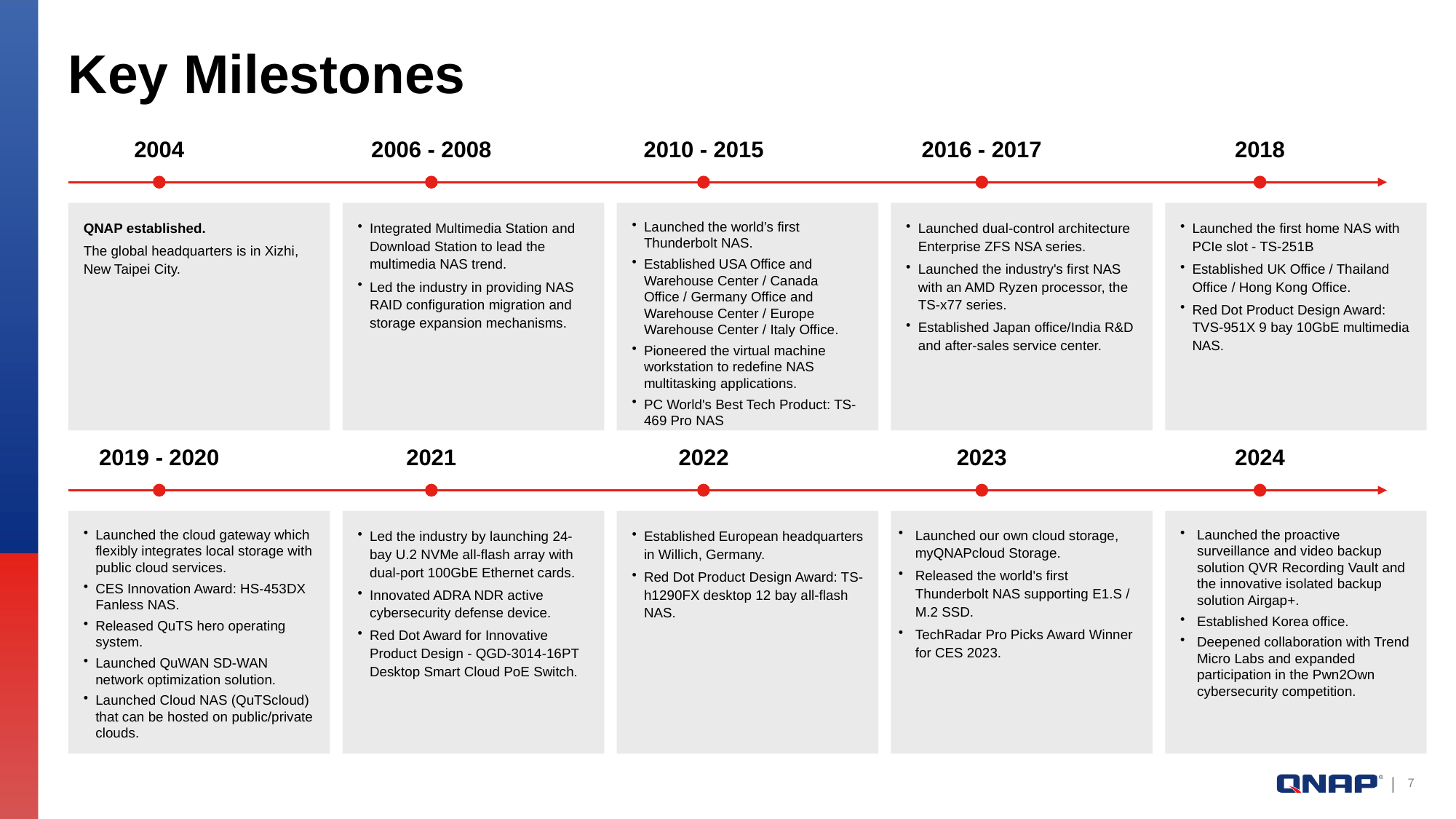

Key Milestones
2004
2006 - 2008
2010 - 2015
2016 - 2017
2018

QNAP established.
The global headquarters is in Xizhi, New Taipei City.

Integrated Multimedia Station and Download Station to lead the multimedia NAS trend.
Led the industry in providing NAS RAID configuration migration and storage expansion mechanisms.

Launched the world’s first Thunderbolt NAS.
Established USA Office and Warehouse Center / Canada Office / Germany Office and Warehouse Center / Europe Warehouse Center / Italy Office.
Pioneered the virtual machine workstation to redefine NAS multitasking applications.
PC World's Best Tech Product: TS-469 Pro NAS

Launched dual-control architecture Enterprise ZFS NSA series.
Launched the industry's first NAS with an AMD Ryzen processor, the TS-x77 series.
Established Japan office/India R&D and after-sales service center.

Launched the first home NAS with PCIe slot - TS-251B
Established UK Office / Thailand Office / Hong Kong Office.
Red Dot Product Design Award: TVS-951X 9 bay 10GbE multimedia NAS.
2019 - 2020
2021
2022
2023
2024

Launched the cloud gateway which flexibly integrates local storage with public cloud services.
CES Innovation Award: HS-453DX Fanless NAS.
Released QuTS hero operating system.
Launched QuWAN SD-WAN network optimization solution.
Launched Cloud NAS (QuTScloud) that can be hosted on public/private clouds.

Led the industry by launching 24-bay U.2 NVMe all-flash array with dual-port 100GbE Ethernet cards.
Innovated ADRA NDR active cybersecurity defense device.
Red Dot Award for Innovative Product Design - QGD-3014-16PT Desktop Smart Cloud PoE Switch.

Established European headquarters in Willich, Germany.
Red Dot Product Design Award: TS-h1290FX desktop 12 bay all-flash NAS.

Launched our own cloud storage, myQNAPcloud Storage.
Released the world's first Thunderbolt NAS supporting E1.S / M.2 SSD.
TechRadar Pro Picks Award Winner for CES 2023.

Launched the proactive surveillance and video backup solution QVR Recording Vault and the innovative isolated backup solution Airgap+.
Established Korea office.
Deepened collaboration with Trend Micro Labs and expanded participation in the Pwn2Own cybersecurity competition.
7